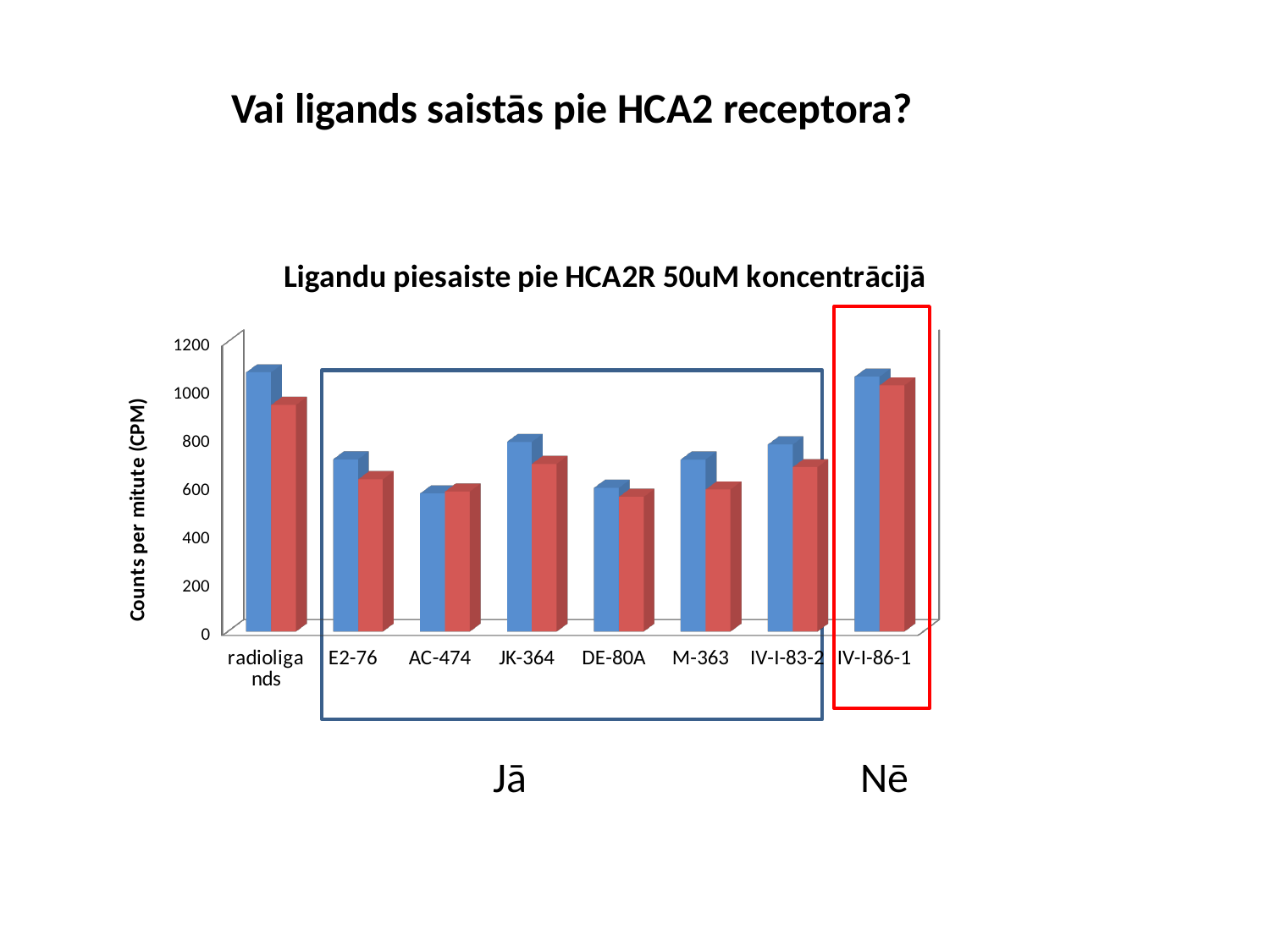

Vai ligands saistās pie HCA2 receptora?

[unsupported chart]

Jā
Nē